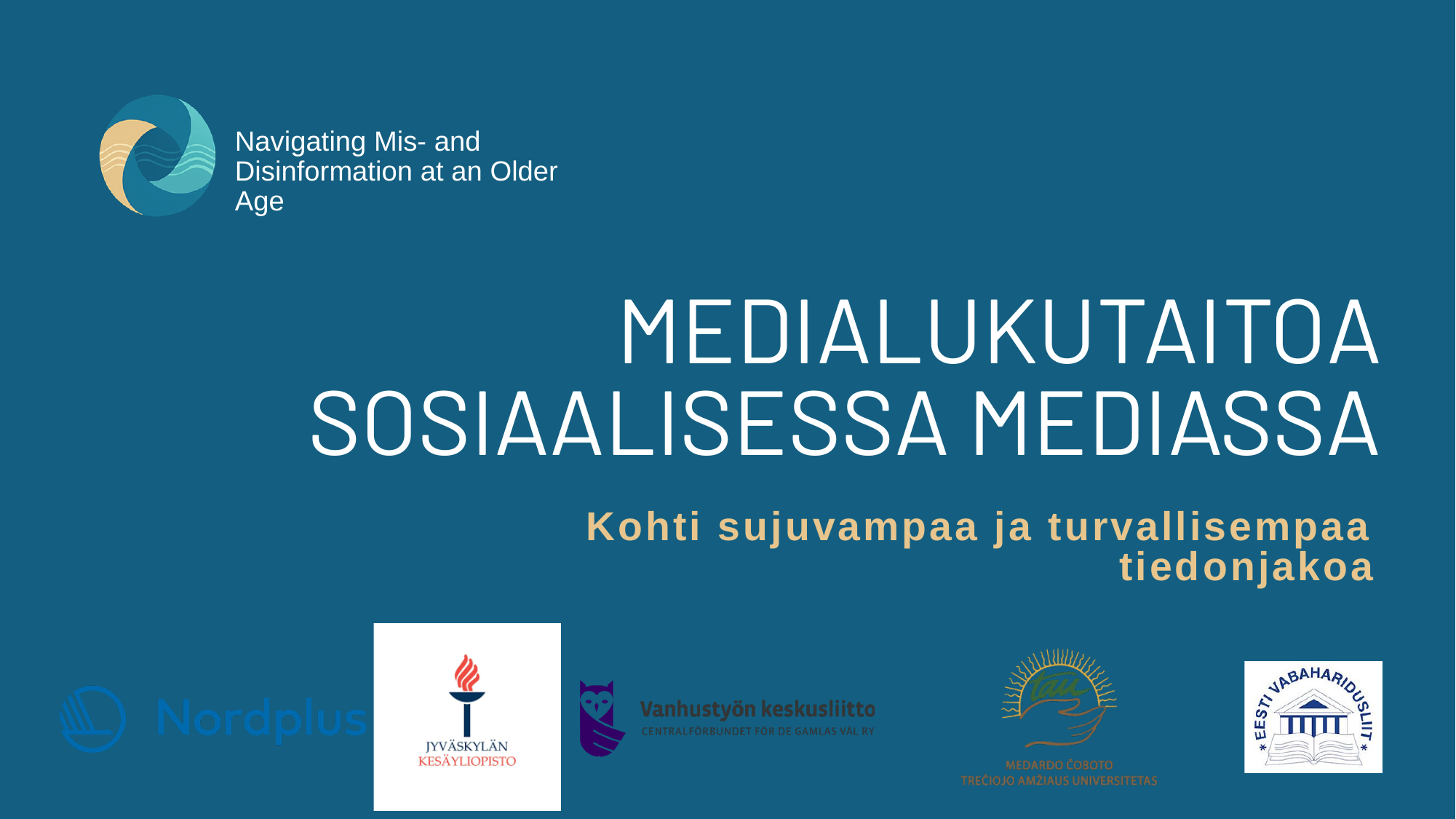

Navigating Mis- and Disinformation at an Older Age
MEDIALUKUTAITOA
SOSIAALISESSA MEDIASSA
Kohti sujuvampaa ja turvallisempaa tiedonjakoa